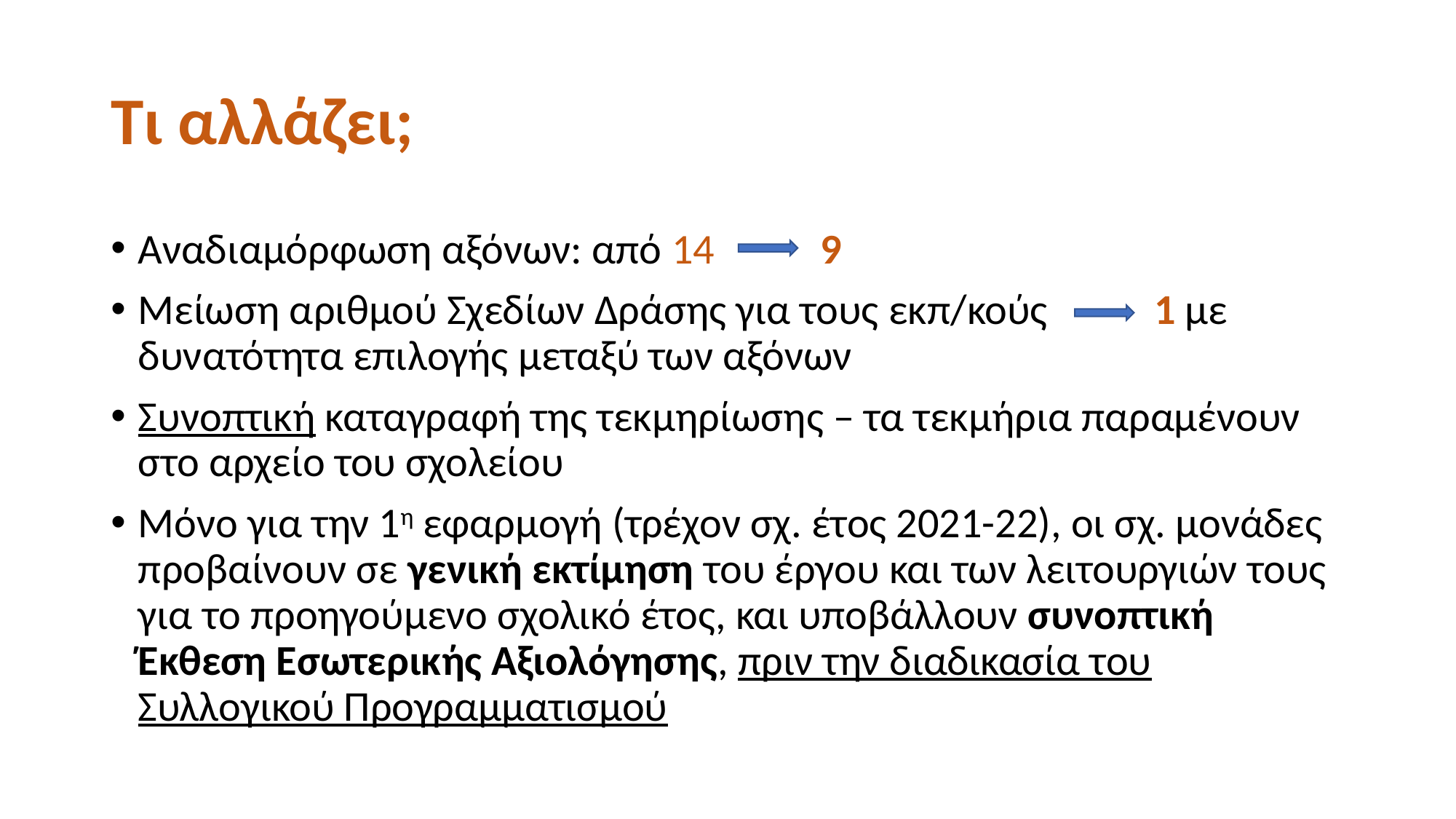

# Τι αλλάζει;
Αναδιαμόρφωση αξόνων: από 14           9
Μείωση αριθμού Σχεδίων Δράσης για τους εκπ/κούς           1 με δυνατότητα επιλογής μεταξύ των αξόνων
Συνοπτική καταγραφή της τεκμηρίωσης – τα τεκμήρια παραμένουν στο αρχείο του σχολείου
Μόνο για την 1η εφαρμογή (τρέχον σχ. έτος 2021-22), οι σχ. μονάδες προβαίνουν σε γενική εκτίμηση του έργου και των λειτουργιών τους για το προηγούμενο σχολικό έτος, και υποβάλλουν συνοπτική Έκθεση Εσωτερικής Αξιολόγησης, πριν την διαδικασία του Συλλογικού Προγραμματισμού